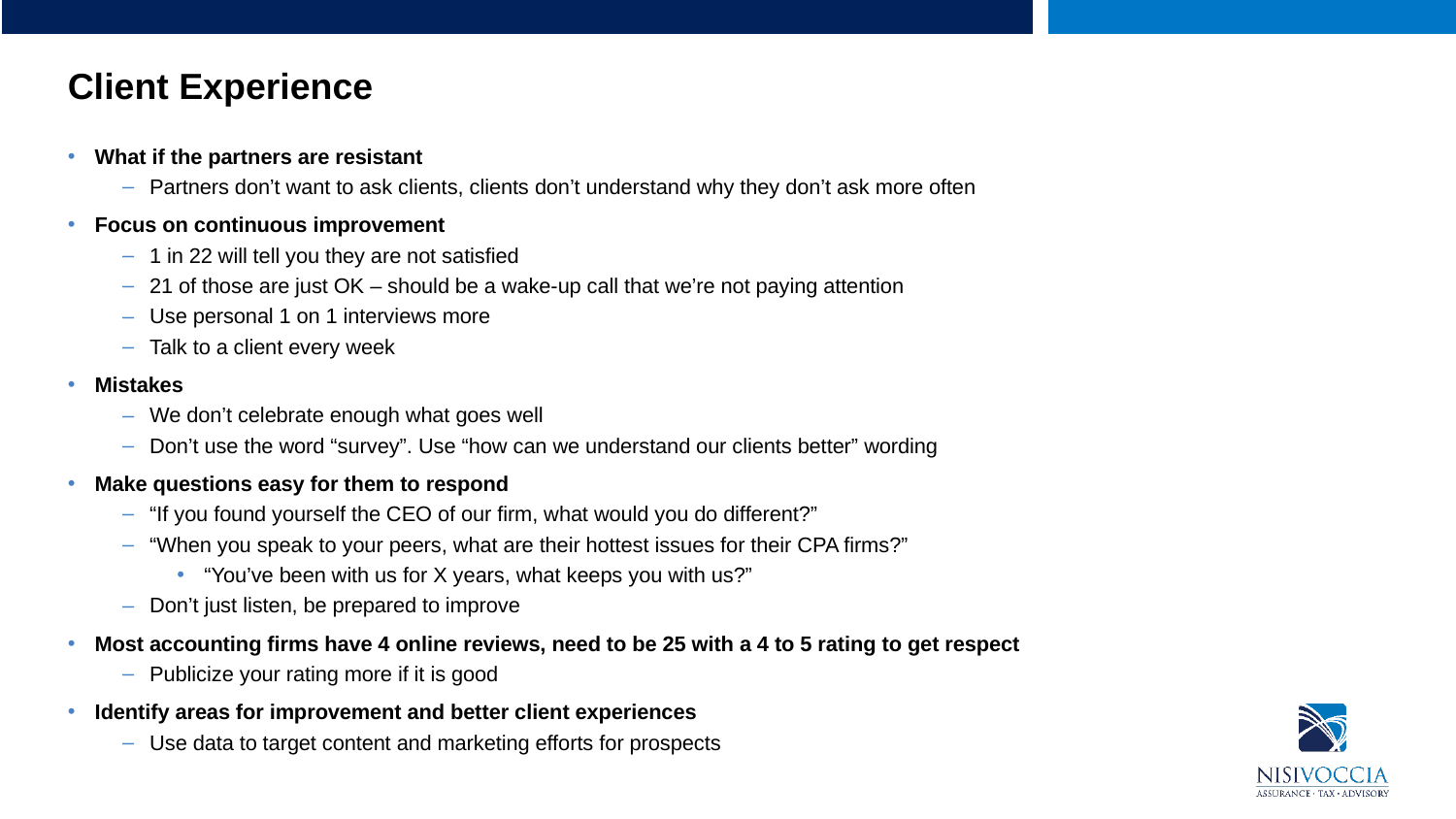

Client Experience
What if the partners are resistant
Partners don’t want to ask clients, clients don’t understand why they don’t ask more often
Focus on continuous improvement
1 in 22 will tell you they are not satisfied
21 of those are just OK – should be a wake-up call that we’re not paying attention
Use personal 1 on 1 interviews more
Talk to a client every week
Mistakes
We don’t celebrate enough what goes well
Don’t use the word “survey”. Use “how can we understand our clients better” wording
Make questions easy for them to respond
“If you found yourself the CEO of our firm, what would you do different?”
“When you speak to your peers, what are their hottest issues for their CPA firms?”
“You’ve been with us for X years, what keeps you with us?”
Don’t just listen, be prepared to improve
Most accounting firms have 4 online reviews, need to be 25 with a 4 to 5 rating to get respect
Publicize your rating more if it is good
Identify areas for improvement and better client experiences
Use data to target content and marketing efforts for prospects